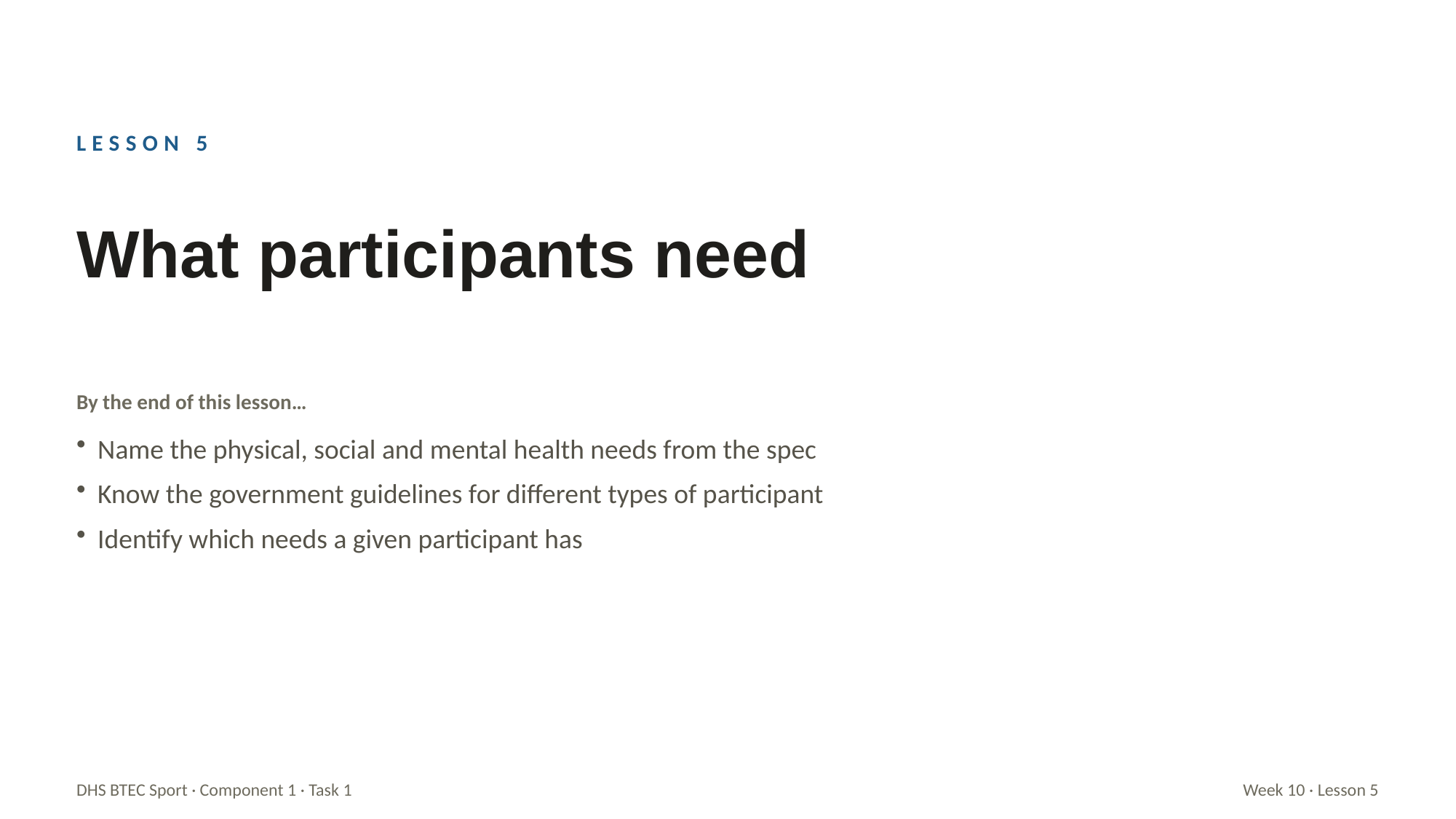

LESSON 5
What participants need
By the end of this lesson…
Name the physical, social and mental health needs from the spec
Know the government guidelines for different types of participant
Identify which needs a given participant has
DHS BTEC Sport · Component 1 · Task 1
Week 10 · Lesson 5